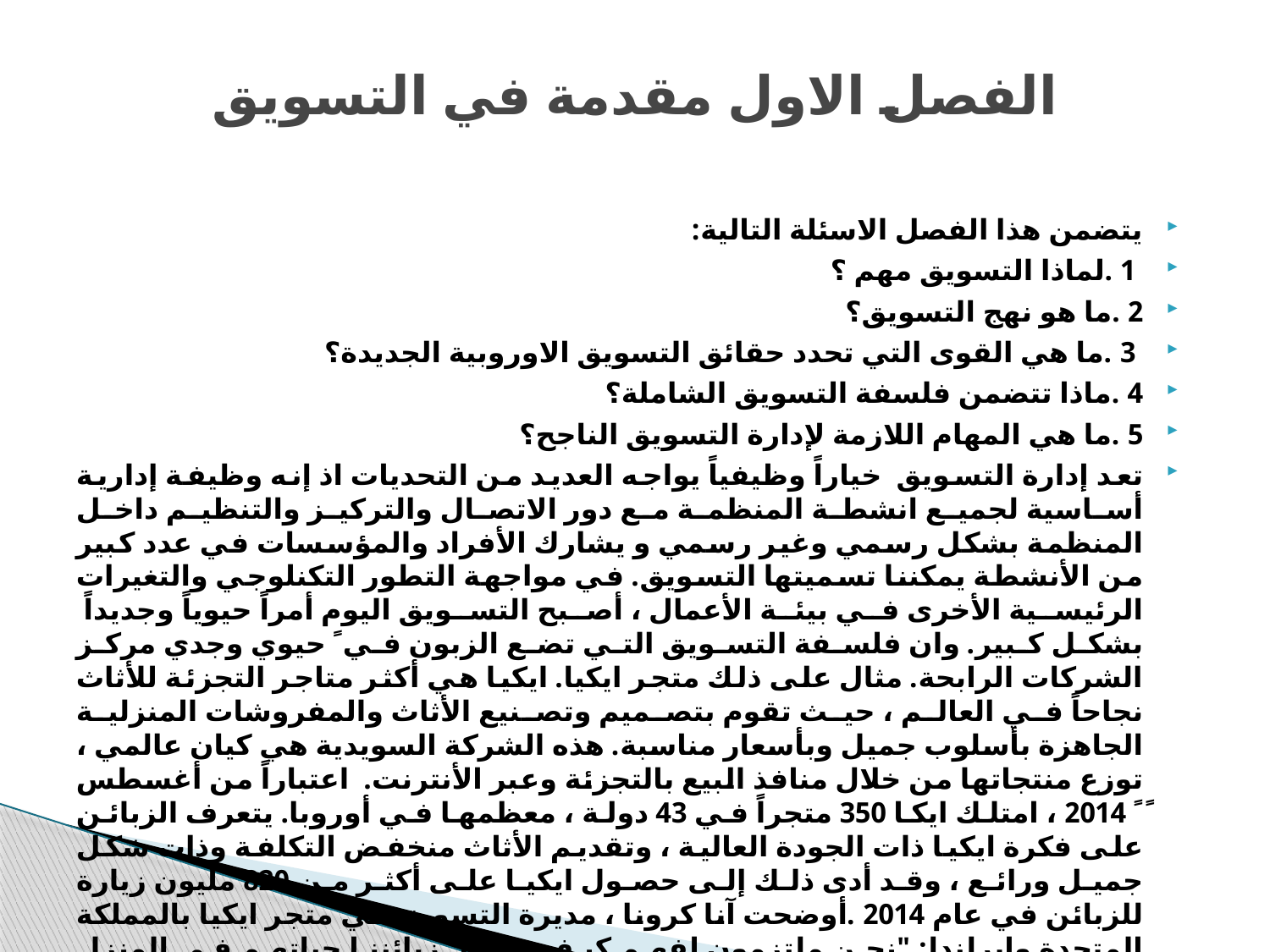

# الفصل الاول مقدمة في التسويق
يتضمن هذا الفصل الاسئلة التالية:
 1 .لماذا التسويق مهم ؟
2 .ما هو نهج التسويق؟
 3 .ما هي القوى التي تحدد حقائق التسويق الاوروبية الجديدة؟
4 .ماذا تتضمن فلسفة التسويق الشاملة؟
5 .ما هي المهام اللازمة لإدارة التسويق الناجح؟
تعد إدارة التسويق  خياراً وظيفياً يواجه العديد من التحديات اذ إنه وظيفة إدارية أساسية لجميع انشطة المنظمة مع دور الاتصال والتركيز والتنظيم داخل المنظمة بشكل رسمي وغير رسمي و يشارك الأفراد والمؤسسات في عدد كبير من الأنشطة يمكننا تسميتها التسويق. في مواجهة التطور التكنلوجي والتغيرات الرئيسية الأخرى في بيئة الأعمال ، أصبح التسويق اليوم أمراً حيوياً وجديداً  بشكل كبير. وان فلسفة التسويق التي تضع الزبون في ً حيوي وجدي مركز الشركات الرابحة. مثال على ذلك متجر ايكيا. ايكيا هي أكثر متاجر التجزئة للأثاث نجاحاً في العالم ، حيث تقوم بتصميم وتصنيع الأثاث والمفروشات المنزلية الجاهزة بأسلوب جميل وبأسعار مناسبة. هذه الشركة السويدية هي كيان عالمي ، توزع منتجاتها من خلال منافذ البيع بالتجزئة وعبر الأنترنت.  اعتباراً من أغسطس ً ً 2014 ، امتلك ايكا 350 متجراً في 43 دولة ، معظمها في أوروبا. يتعرف الزبائن على فكرة ايكيا ذات الجودة العالية ، وتقديم الأثاث منخفض التكلفة وذات شكل جميل ورائع ، وقد أدى ذلك إلى حصول ايكيا على أكثر من 820 مليون زيارة للزبائن في عام 2014 .أوضحت آنا كرونا ، مديرة التسويق في متجر ايكيا بالمملكة المتحدة وإيرلندا: "نحن ملتزمون لفهم كيف يعيش زبائننا حياتهم في المنزل حتى نتمكن من تقديم حلول لجعل الحياة أكثر سعادة. أصبح الأسلوب السويدي ا نموذجاً للبساطة والتطبيق العملي.